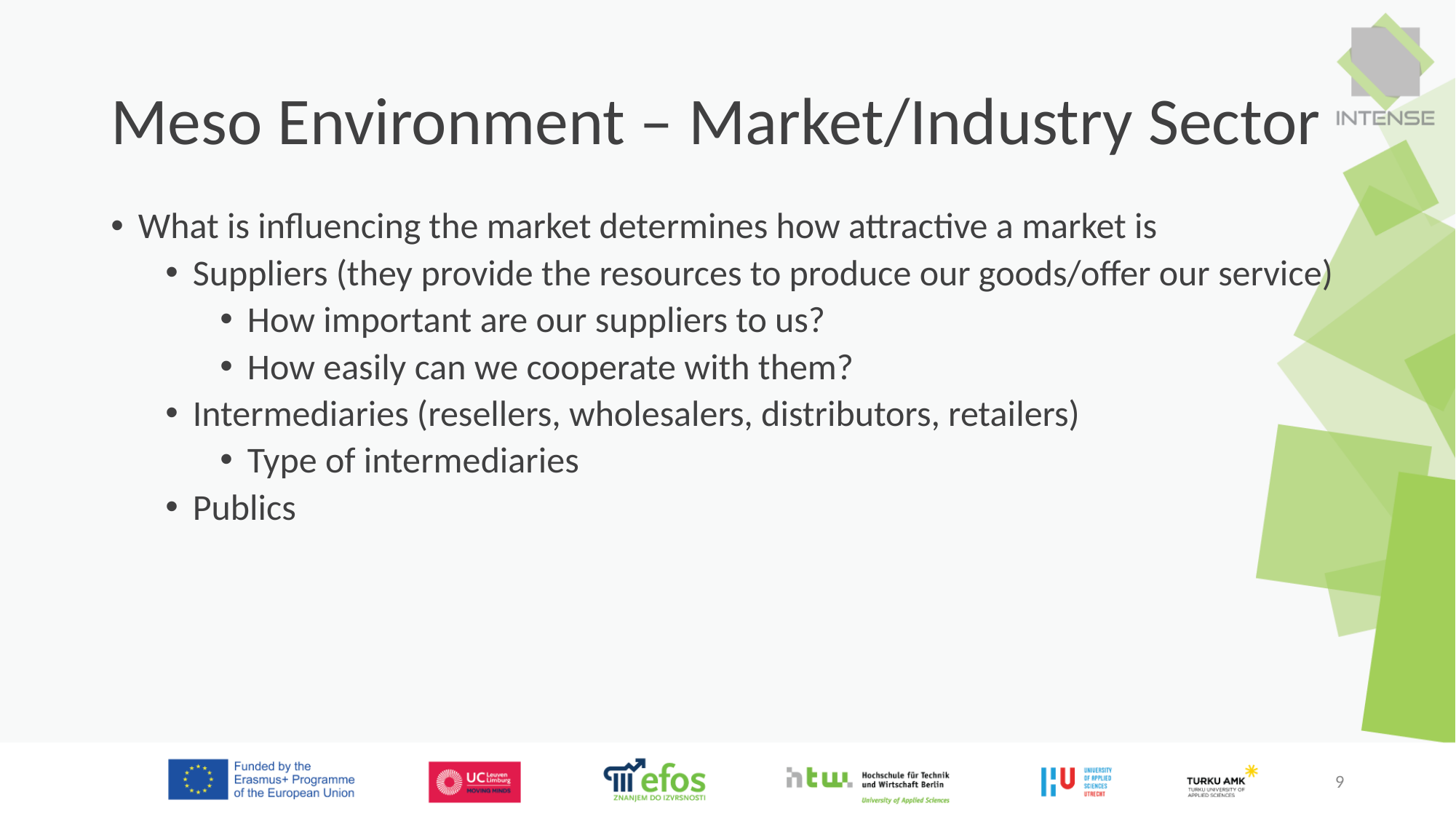

# Meso Environment – Market/Industry Sector
What is influencing the market determines how attractive a market is
Suppliers (they provide the resources to produce our goods/offer our service)
How important are our suppliers to us?
How easily can we cooperate with them?
Intermediaries (resellers, wholesalers, distributors, retailers)
Type of intermediaries
Publics

9